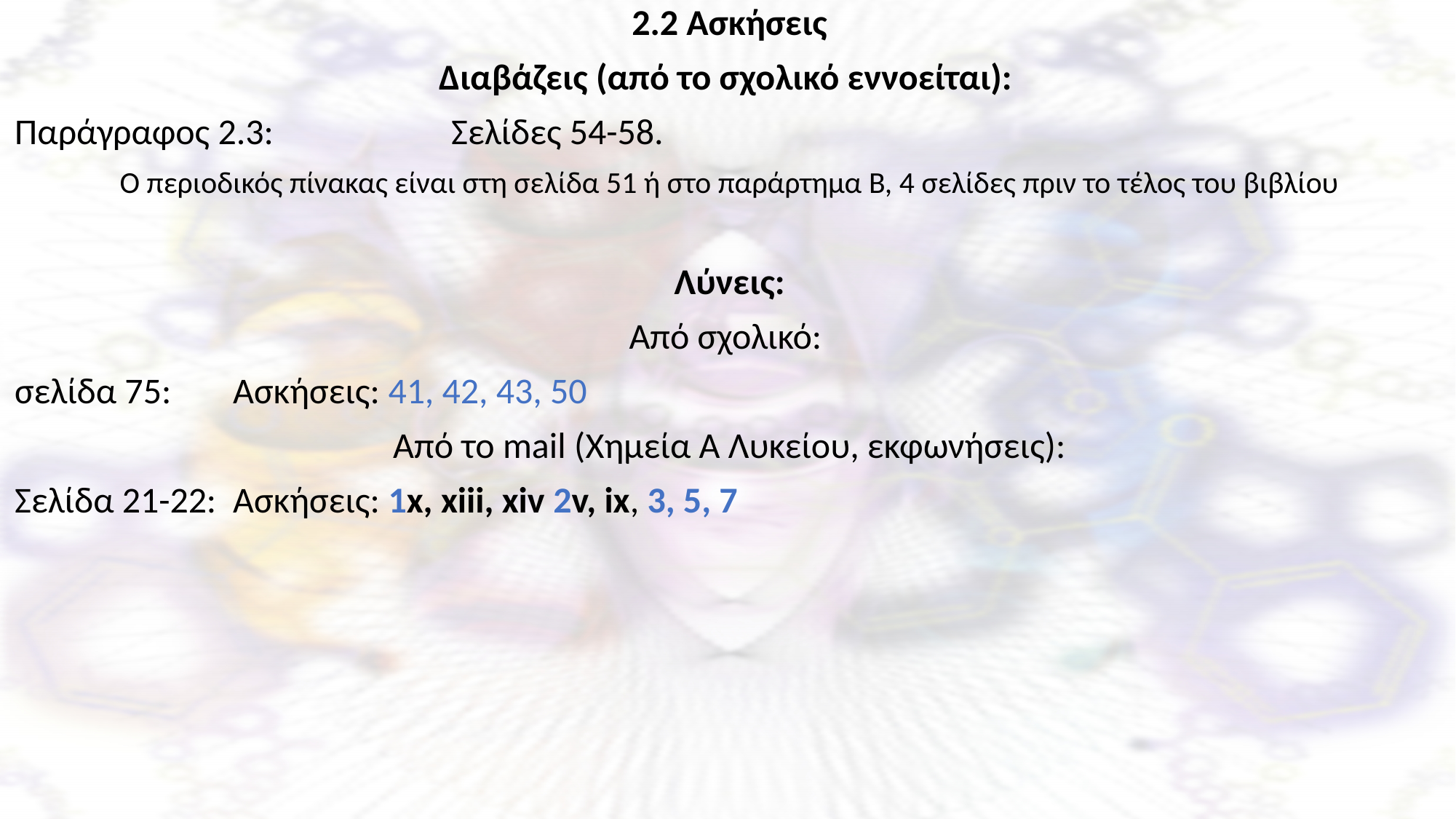

2.2 Ασκήσεις
Διαβάζεις (από το σχολικό εννοείται):
Παράγραφος 2.3:		Σελίδες 54-58.
Ο περιοδικός πίνακας είναι στη σελίδα 51 ή στο παράρτημα Β, 4 σελίδες πριν το τέλος του βιβλίου

Λύνεις:
Από σχολικό:
σελίδα 75:	Ασκήσεις: 41, 42, 43, 50
Από το mail (Χημεία Α Λυκείου, εκφωνήσεις):
Σελίδα 21-22:	Ασκήσεις: 1x, xiii, xiv 2v, ix, 3, 5, 7
Ξενοφώντας Ασβός, PhD, χημικός